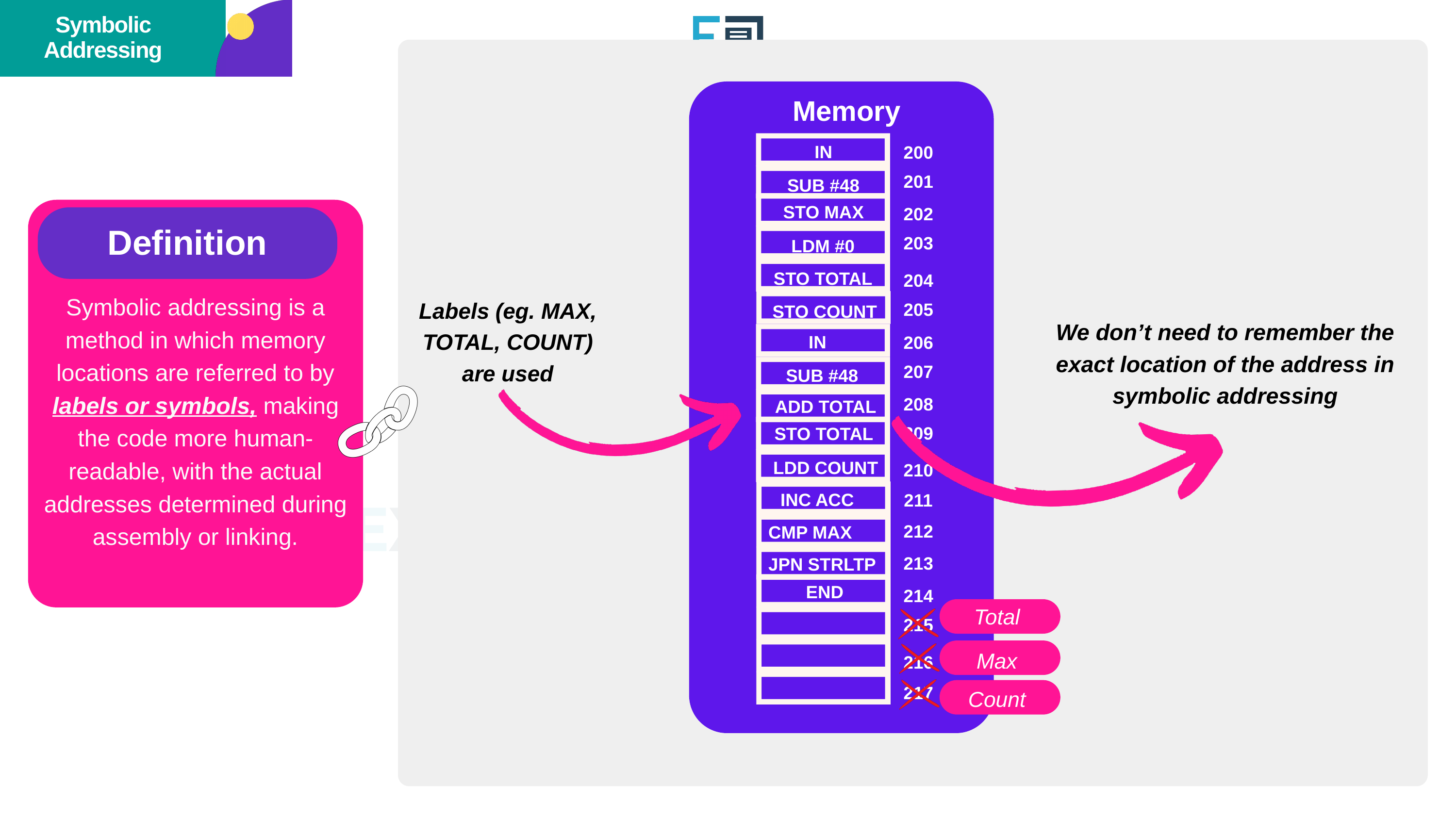

Symbolic Addressing

Memory

IN
200

201
SUB #48

STO MAX
202

Definition

203
LDM #0

STO TOTAL
204
Symbolic addressing is a method in which memory locations are referred to by labels or symbols, making the code more human-readable, with the actual addresses determined during assembly or linking.

Labels (eg. MAX, TOTAL, COUNT) are used
205
STO COUNT
We don’t need to remember the exact location of the address in symbolic addressing

IN
206

207
SUB #48

208

ADD TOTAL

209
STO TOTAL

LDD COUNT
210

INC ACC
211

212
CMP MAX

213
JPN STRLTP

END
214
Total

215

Max

216

217

Count